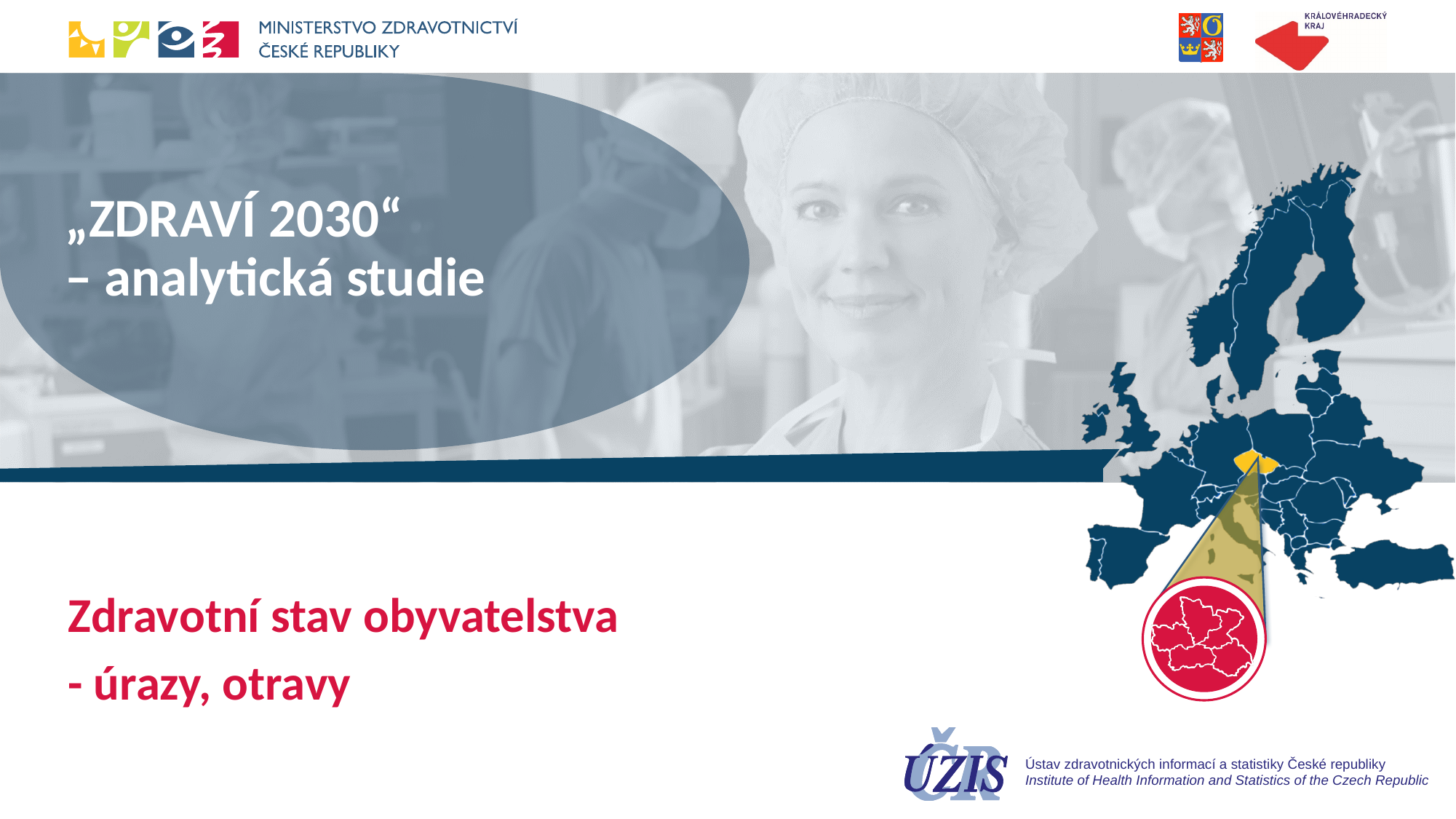

# „ZDRAVÍ 2030“ – analytická studie
Zdravotní stav obyvatelstva
- úrazy, otravy